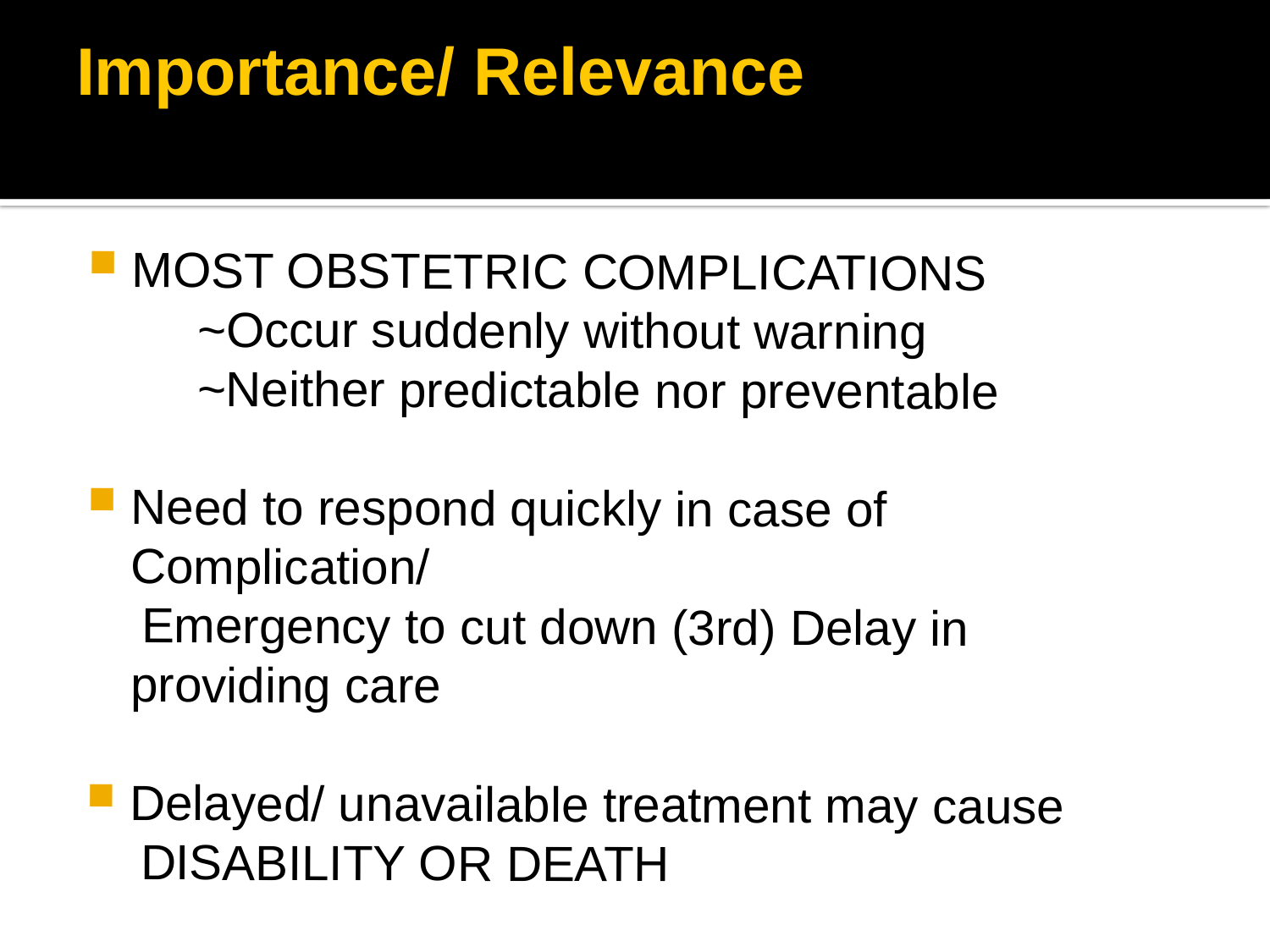

# Importance/ Relevance
MOST OBSTETRIC COMPLICATIONS
        ~Occur suddenly without warning
        ~Neither predictable nor preventable

Need to respond quickly in case of Complication/
    Emergency to cut down (3rd) Delay in providing care

Delayed/ unavailable treatment may cause
    DISABILITY OR DEATH